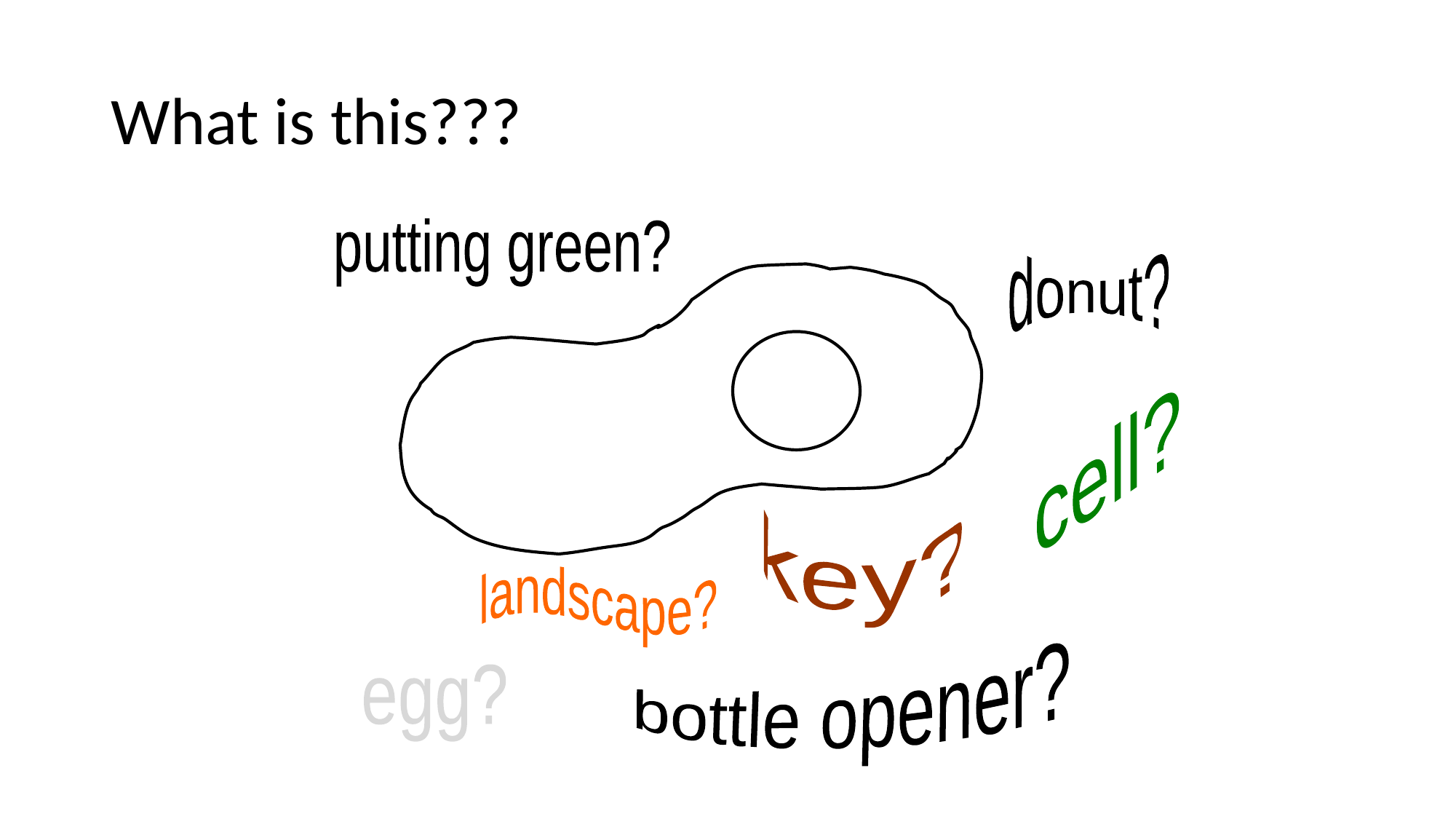

# What is this???
putting green?
donut?

cell?
key?
landscape?
bottle opener?
egg?